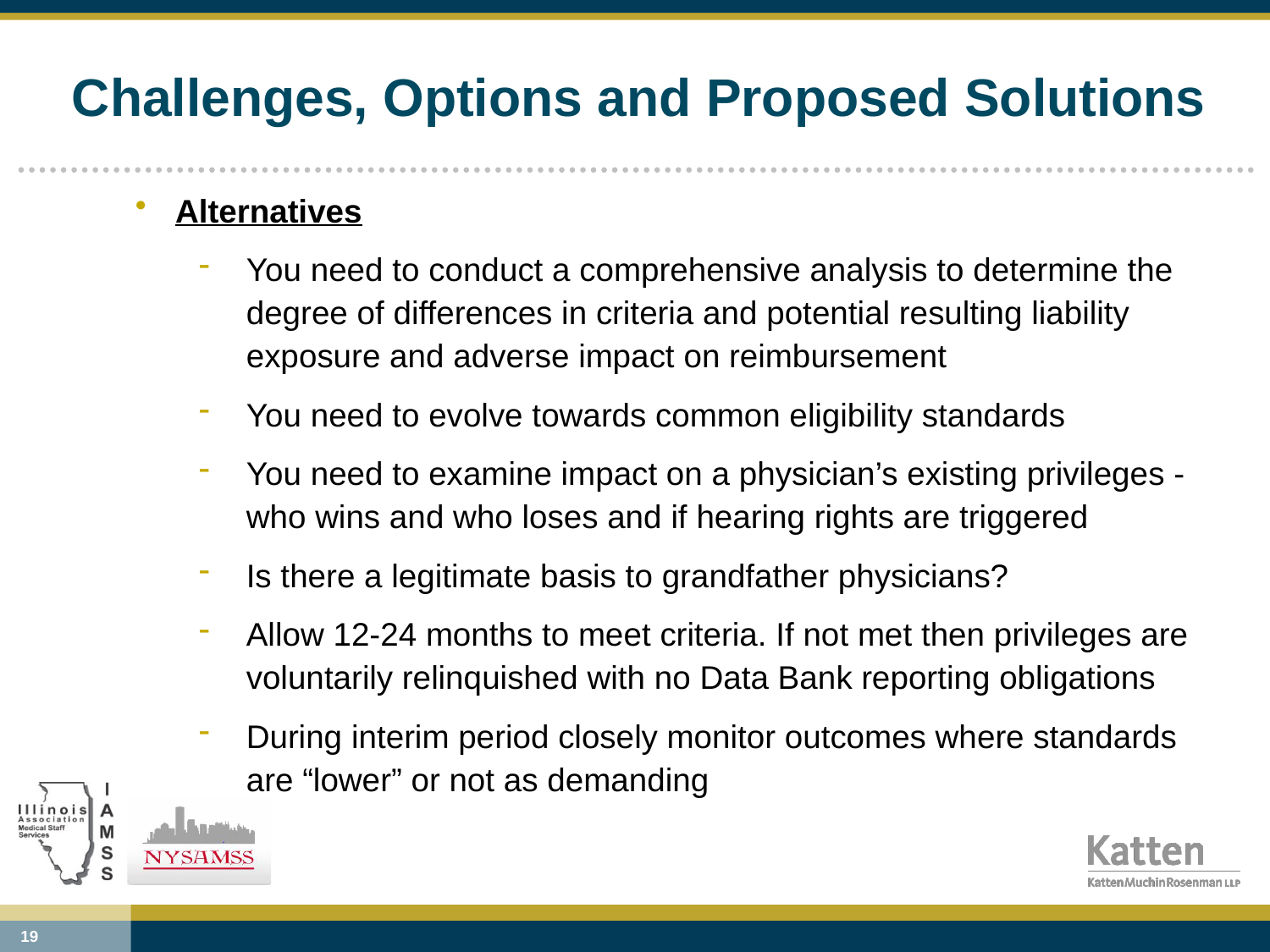

# Challenges, Options and Proposed Solutions
Alternatives
You need to conduct a comprehensive analysis to determine the degree of differences in criteria and potential resulting liability exposure and adverse impact on reimbursement
You need to evolve towards common eligibility standards
You need to examine impact on a physician’s existing privileges - who wins and who loses and if hearing rights are triggered
Is there a legitimate basis to grandfather physicians?
Allow 12-24 months to meet criteria. If not met then privileges are voluntarily relinquished with no Data Bank reporting obligations
During interim period closely monitor outcomes where standards are “lower” or not as demanding